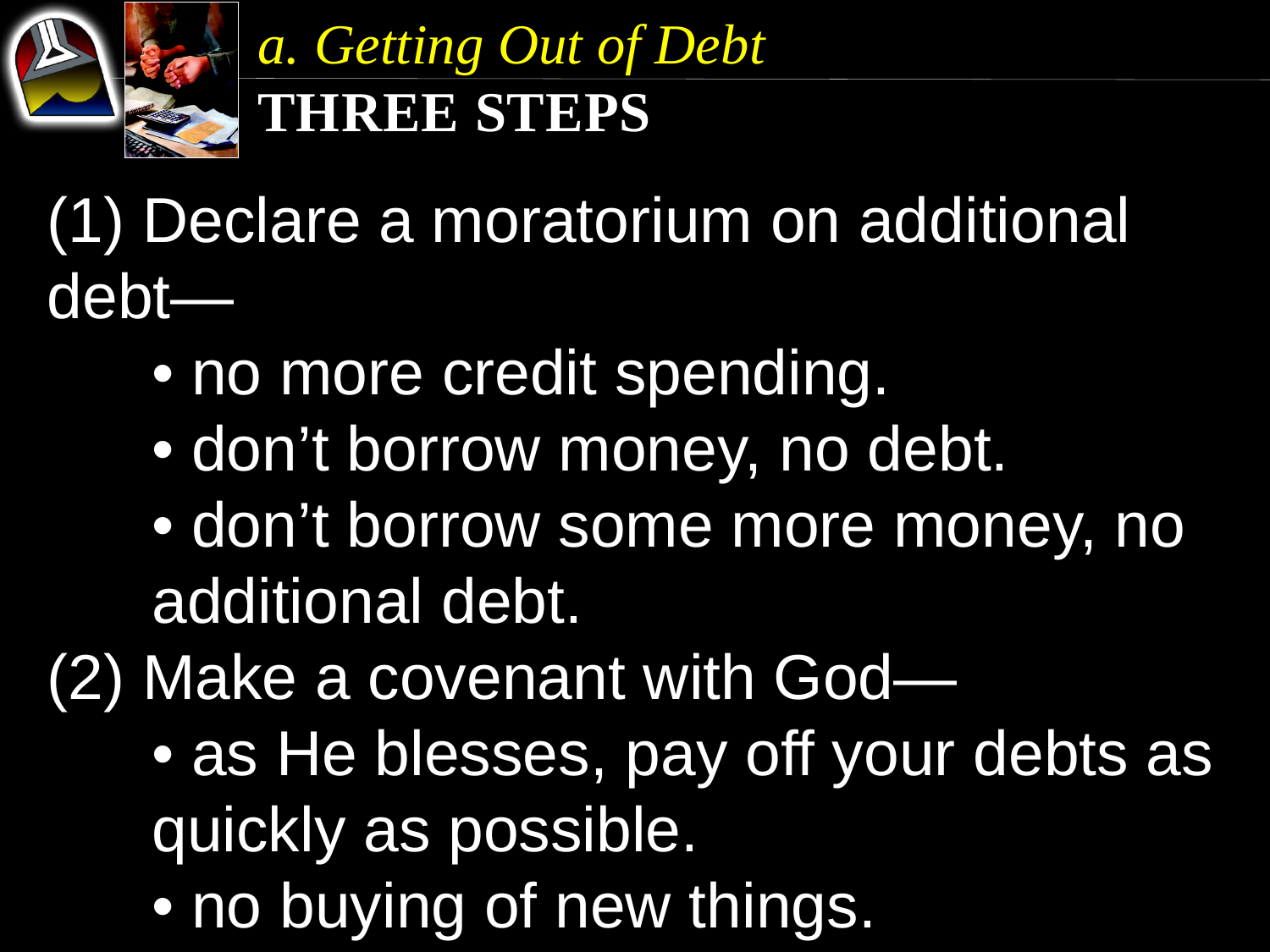

a. Getting Out of Debt
Three Steps
(1) Declare a moratorium on additional debt—
	• no more credit spending.
	• don’t borrow money, no debt.
	• don’t borrow some more money, no 	additional debt.
(2) Make a covenant with God—
	• as He blesses, pay off your debts as 	quickly as possible.
	• no buying of new things.